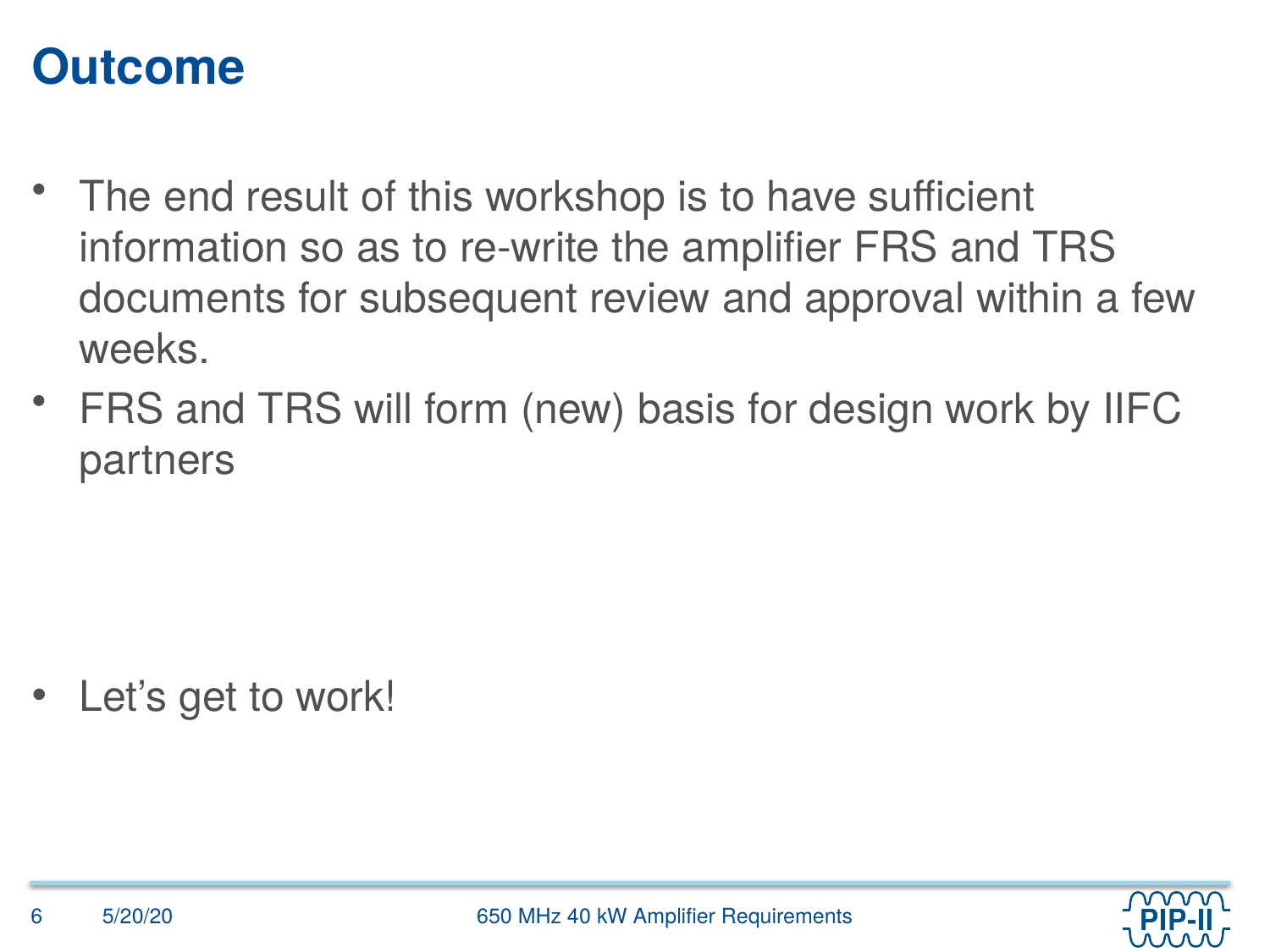

# Outcome
The end result of this workshop is to have sufficient information so as to re-write the amplifier FRS and TRS documents for subsequent review and approval within a few weeks.
FRS and TRS will form (new) basis for design work by IIFC partners

Let’s get to work!

5/20/20
6
650 MHz 40 kW Amplifier Requirements